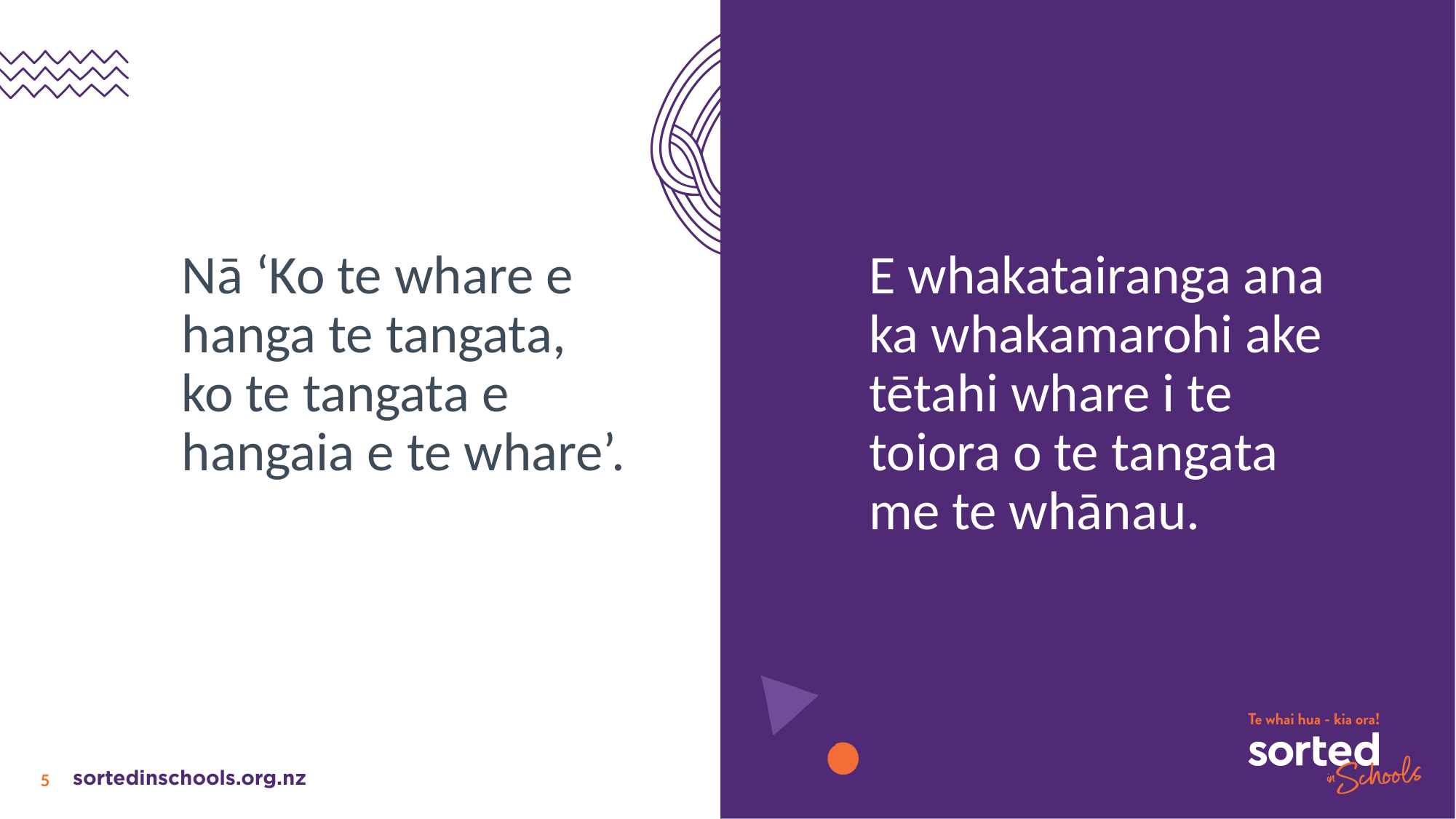

Nā ‘Ko te whare e hanga te tangata,
ko te tangata e hangaia e te whare’.
E whakatairanga ana ka whakamarohi ake tētahi whare i te toiora o te tangata me te whānau.
5